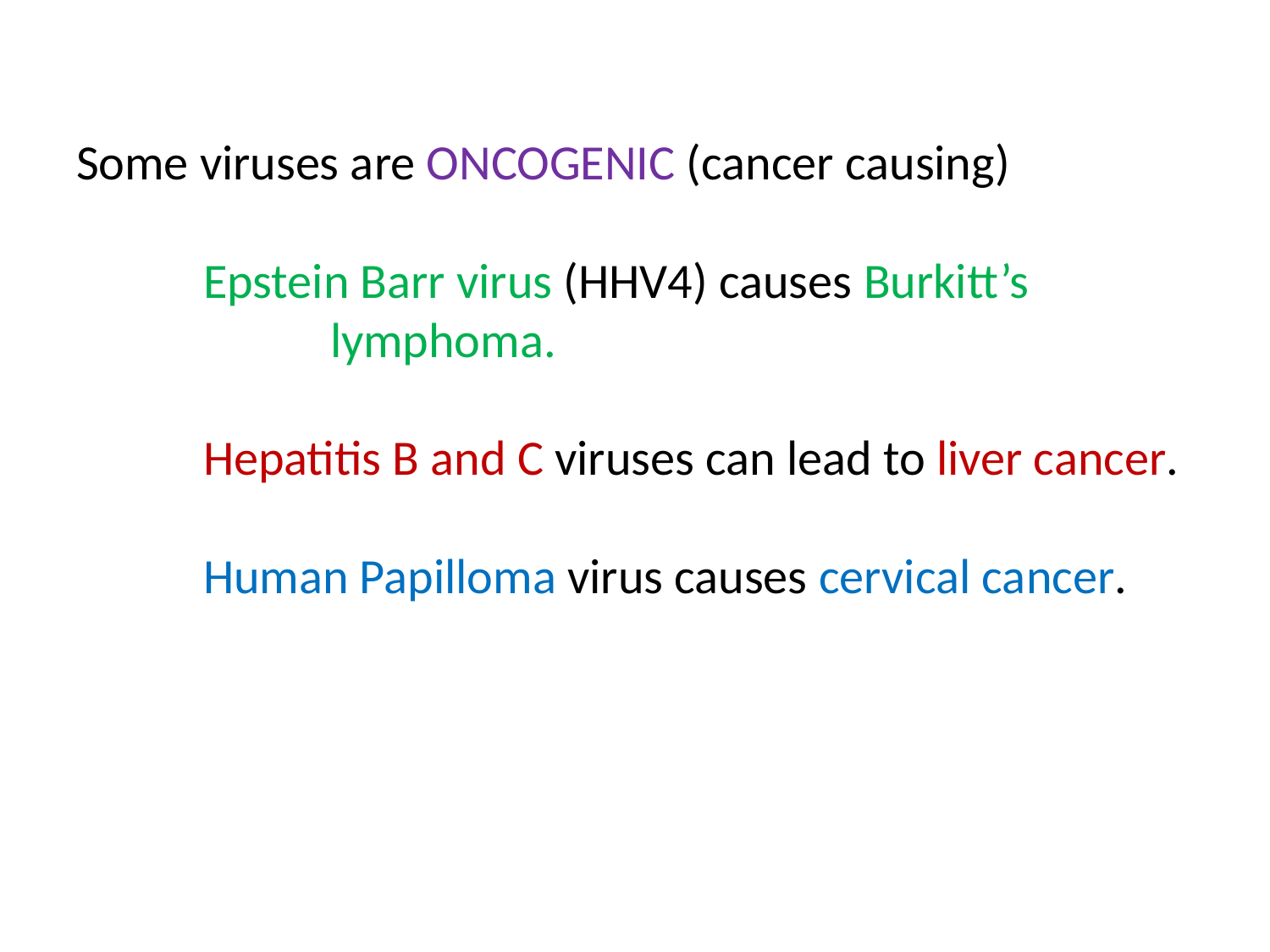

# Some viruses are ONCOGENIC (cancer causing) Epstein Barr virus (HHV4) causes Burkitt’s 			lymphoma. Hepatitis B and C viruses can lead to liver cancer. Human Papilloma virus causes cervical cancer.